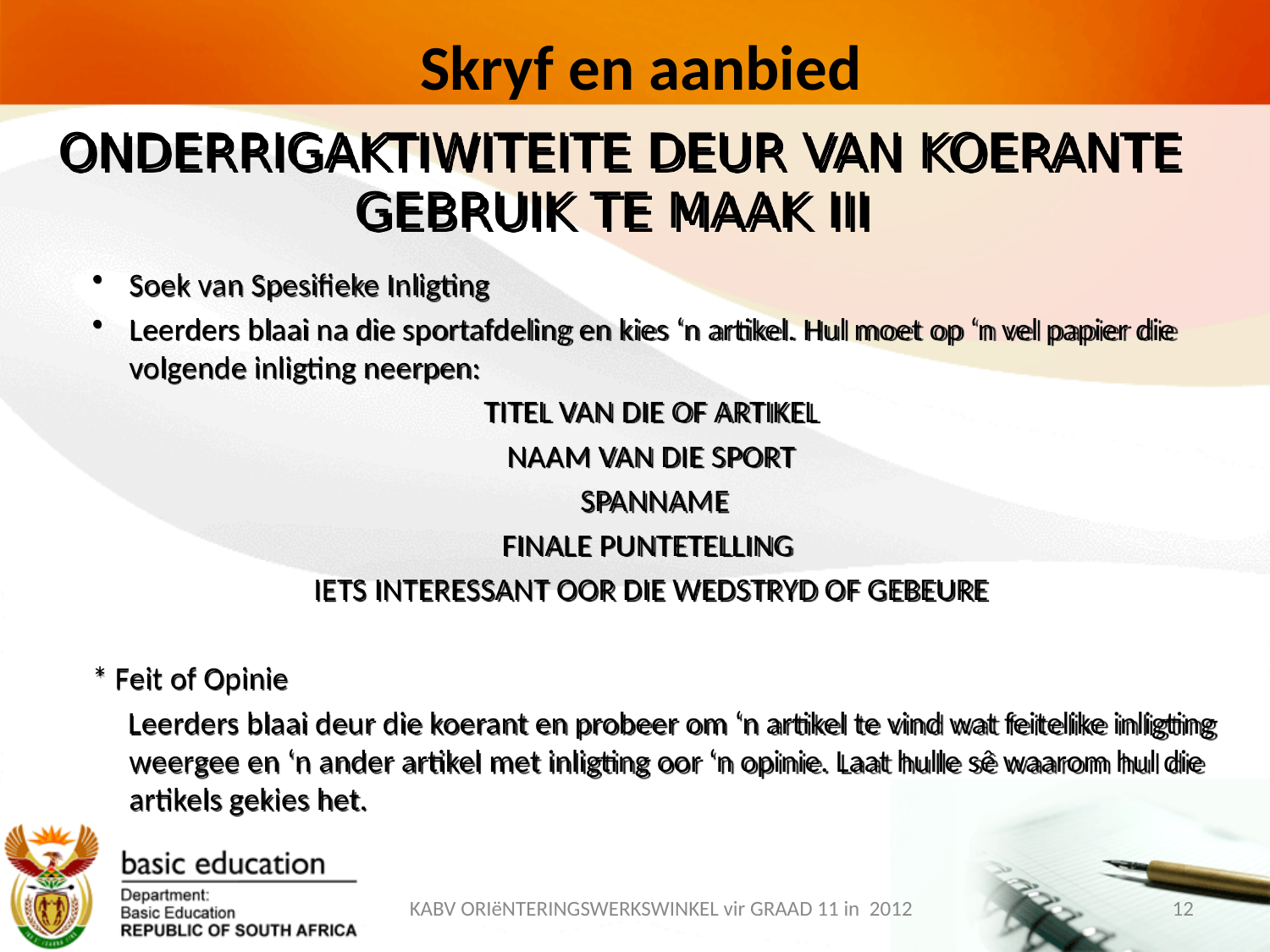

Skryf en aanbied
ONDERRIGAKTIWITEITE DEUR VAN KOERANTE GEBRUIK TE MAAK III
Soek van Spesifieke Inligting
Leerders blaai na die sportafdeling en kies ‘n artikel. Hul moet op ‘n vel papier die volgende inligting neerpen:
TITEL VAN DIE OF ARTIKEL
NAAM VAN DIE SPORT
SPANNAME
FINALE PUNTETELLING
IETS INTERESSANT OOR DIE WEDSTRYD OF GEBEURE

* Feit of Opinie
     Leerders blaai deur die koerant en probeer om ‘n artikel te vind wat feitelike inligting weergee en ‘n ander artikel met inligting oor ‘n opinie. Laat hulle sê waarom hul die artikels gekies het.

12
KABV ORIëNTERINGSWERKSWINKEL vir GRAAD 11 in  2012